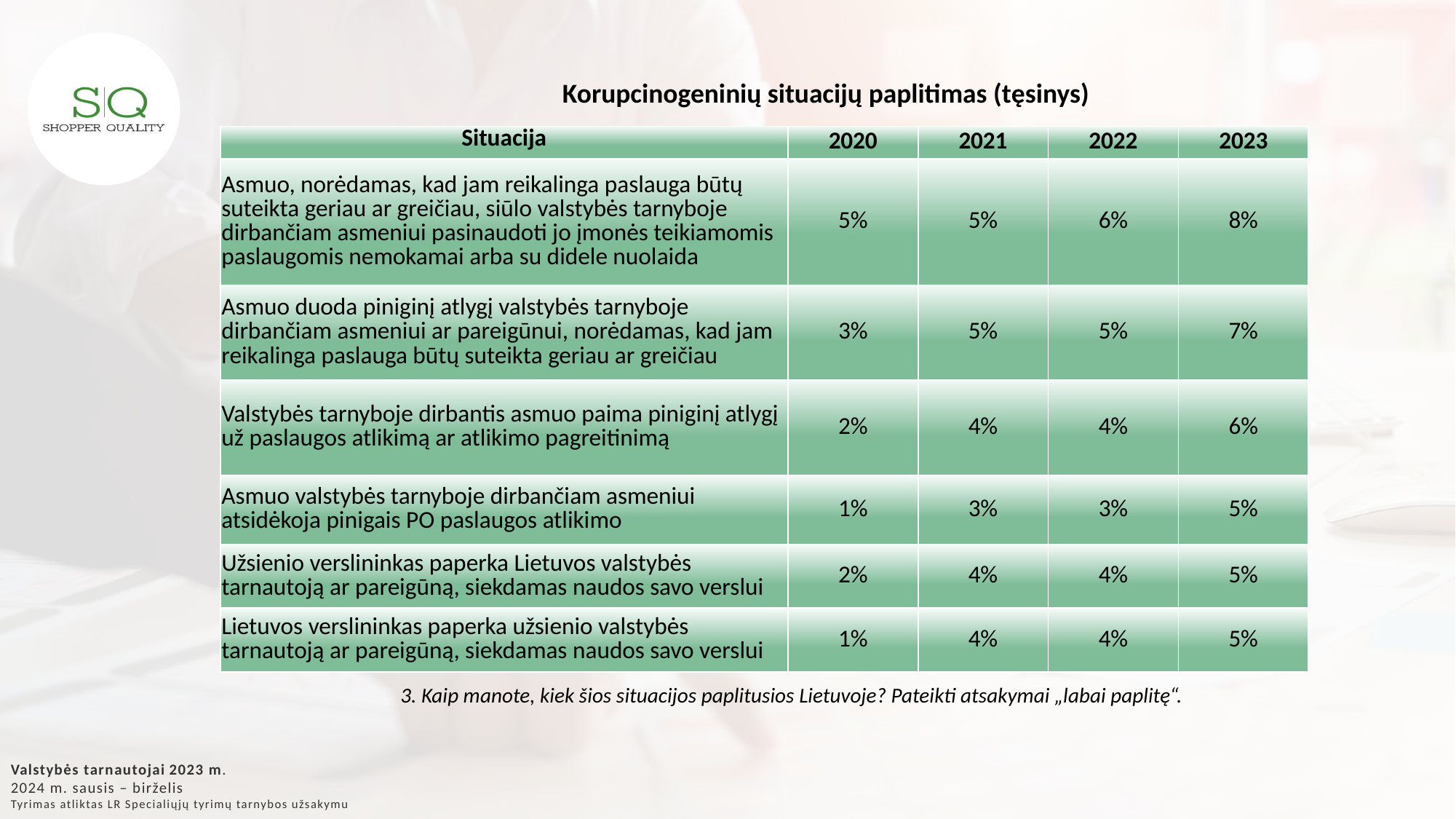

Korupcinogeninių situacijų paplitimas (tęsinys)

| Situacija | 2020 | 2021 | 2022 | 2023 |
| --- | --- | --- | --- | --- |
| Asmuo, norėdamas, kad jam reikalinga paslauga būtų suteikta geriau ar greičiau, siūlo valstybės tarnyboje dirbančiam asmeniui pasinaudoti jo įmonės teikiamomis paslaugomis nemokamai arba su didele nuolaida | 5% | 5% | 6% | 8% |
| Asmuo duoda piniginį atlygį valstybės tarnyboje dirbančiam asmeniui ar pareigūnui, norėdamas, kad jam reikalinga paslauga būtų suteikta geriau ar greičiau | 3% | 5% | 5% | 7% |
| Valstybės tarnyboje dirbantis asmuo paima piniginį atlygį už paslaugos atlikimą ar atlikimo pagreitinimą | 2% | 4% | 4% | 6% |
| Asmuo valstybės tarnyboje dirbančiam asmeniui atsidėkoja pinigais PO paslaugos atlikimo | 1% | 3% | 3% | 5% |
| Užsienio verslininkas paperka Lietuvos valstybės tarnautoją ar pareigūną, siekdamas naudos savo verslui | 2% | 4% | 4% | 5% |
| Lietuvos verslininkas paperka užsienio valstybės tarnautoją ar pareigūną, siekdamas naudos savo verslui | 1% | 4% | 4% | 5% |

3. Kaip manote, kiek šios situacijos paplitusios Lietuvoje? Pateikti atsakymai „labai paplitę“.
Valstybės tarnautojai 2023 m.
2024 m. sausis – birželis
Tyrimas atliktas LR Specialiųjų tyrimų tarnybos užsakymu